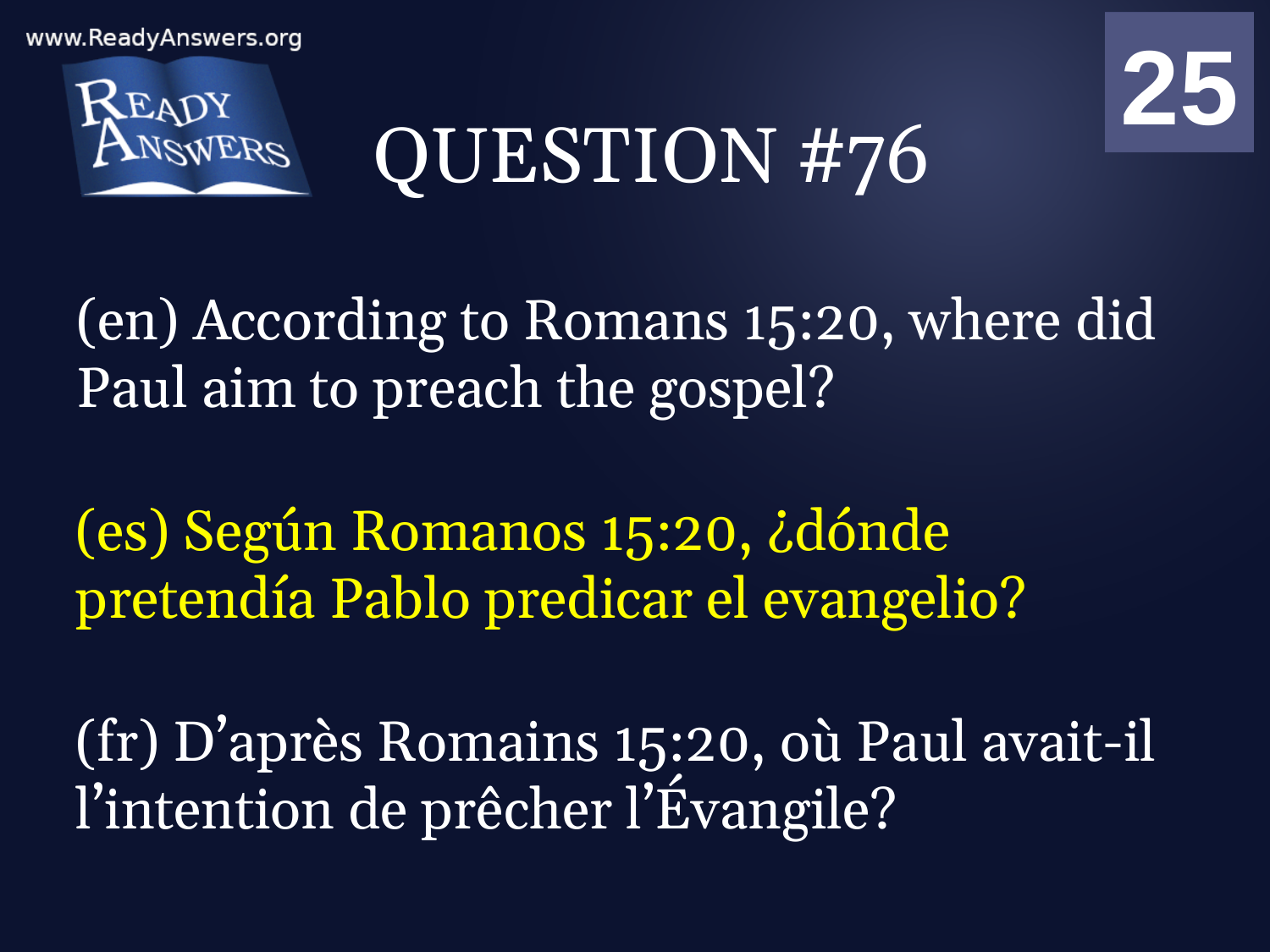

01
02
03
04
05
06
07
08
09
10
11
12
13
14
15
16
17
18
19
20
21
22
23
24
25
00
# QUESTION #76
(en) According to Romans 15:20, where did Paul aim to preach the gospel?
(es) Según Romanos 15:20, ¿dónde pretendía Pablo predicar el evangelio?
(fr) D’après Romains 15:20, où Paul avait-il l’intention de prêcher l’Évangile?